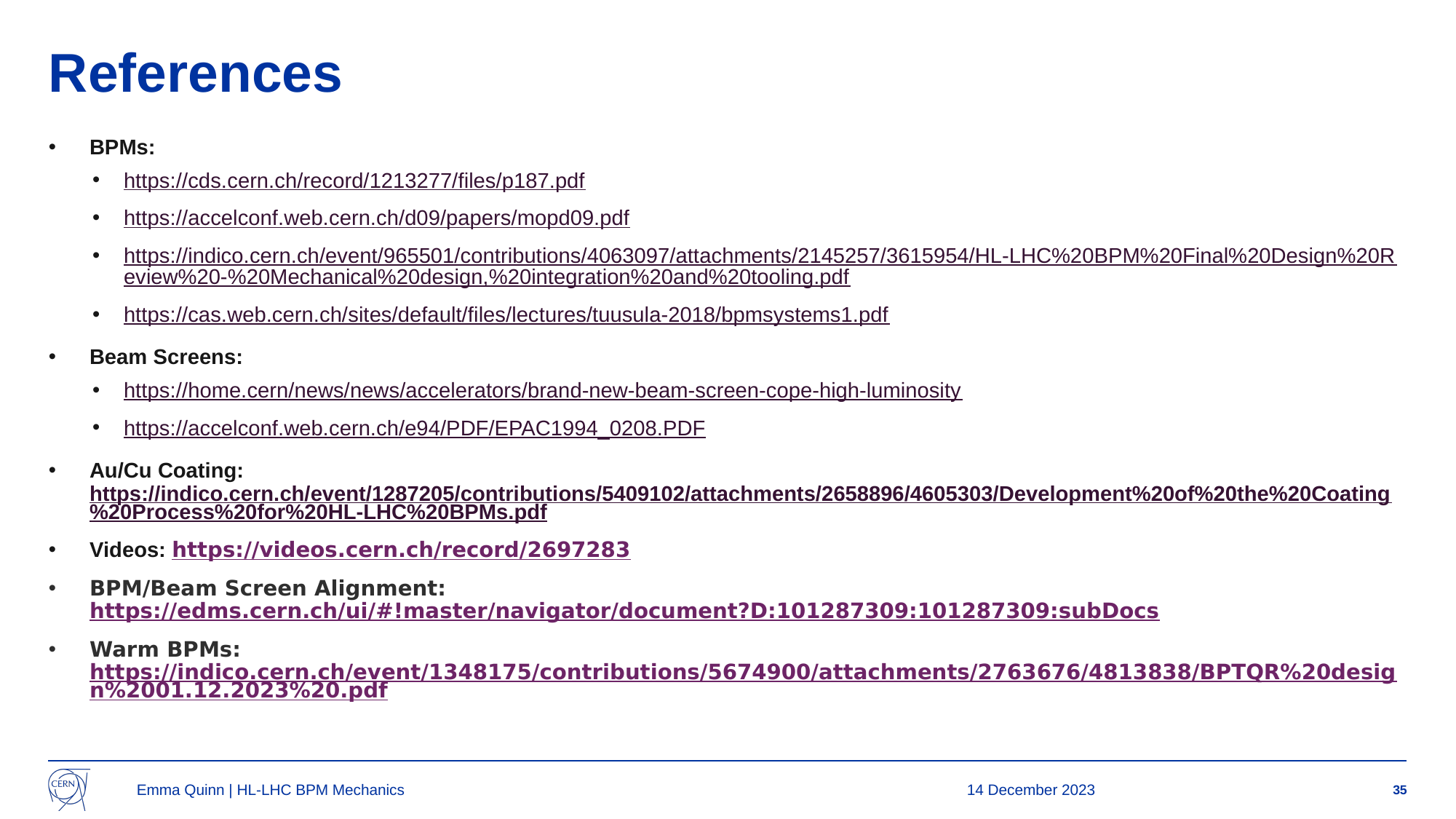

# References
BPMs:
https://cds.cern.ch/record/1213277/files/p187.pdf
https://accelconf.web.cern.ch/d09/papers/mopd09.pdf
https://indico.cern.ch/event/965501/contributions/4063097/attachments/2145257/3615954/HL-LHC%20BPM%20Final%20Design%20Review%20-%20Mechanical%20design,%20integration%20and%20tooling.pdf
https://cas.web.cern.ch/sites/default/files/lectures/tuusula-2018/bpmsystems1.pdf
Beam Screens:
https://home.cern/news/news/accelerators/brand-new-beam-screen-cope-high-luminosity
https://accelconf.web.cern.ch/e94/PDF/EPAC1994_0208.PDF
Au/Cu Coating: https://indico.cern.ch/event/1287205/contributions/5409102/attachments/2658896/4605303/Development%20of%20the%20Coating%20Process%20for%20HL-LHC%20BPMs.pdf
Videos: https://videos.cern.ch/record/2697283
BPM/Beam Screen Alignment: https://edms.cern.ch/ui/#!master/navigator/document?D:101287309:101287309:subDocs
Warm BPMs: https://indico.cern.ch/event/1348175/contributions/5674900/attachments/2763676/4813838/BPTQR%20design%2001.12.2023%20.pdf

Emma Quinn | HL-LHC BPM Mechanics
14 December 2023
35